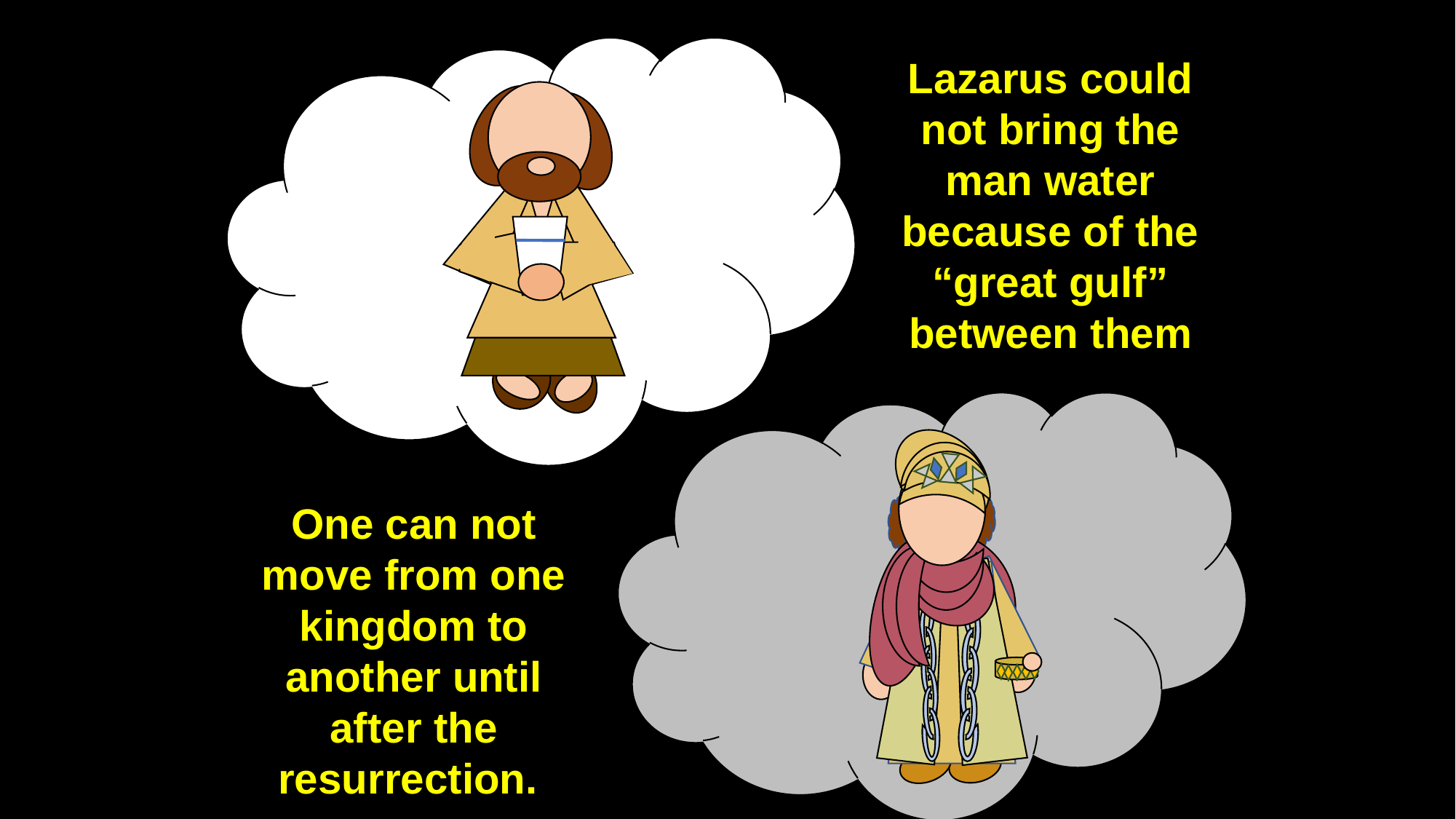

Lazarus could not bring the man water because of the “great gulf” between them

One can not move from one kingdom to another until after the resurrection.